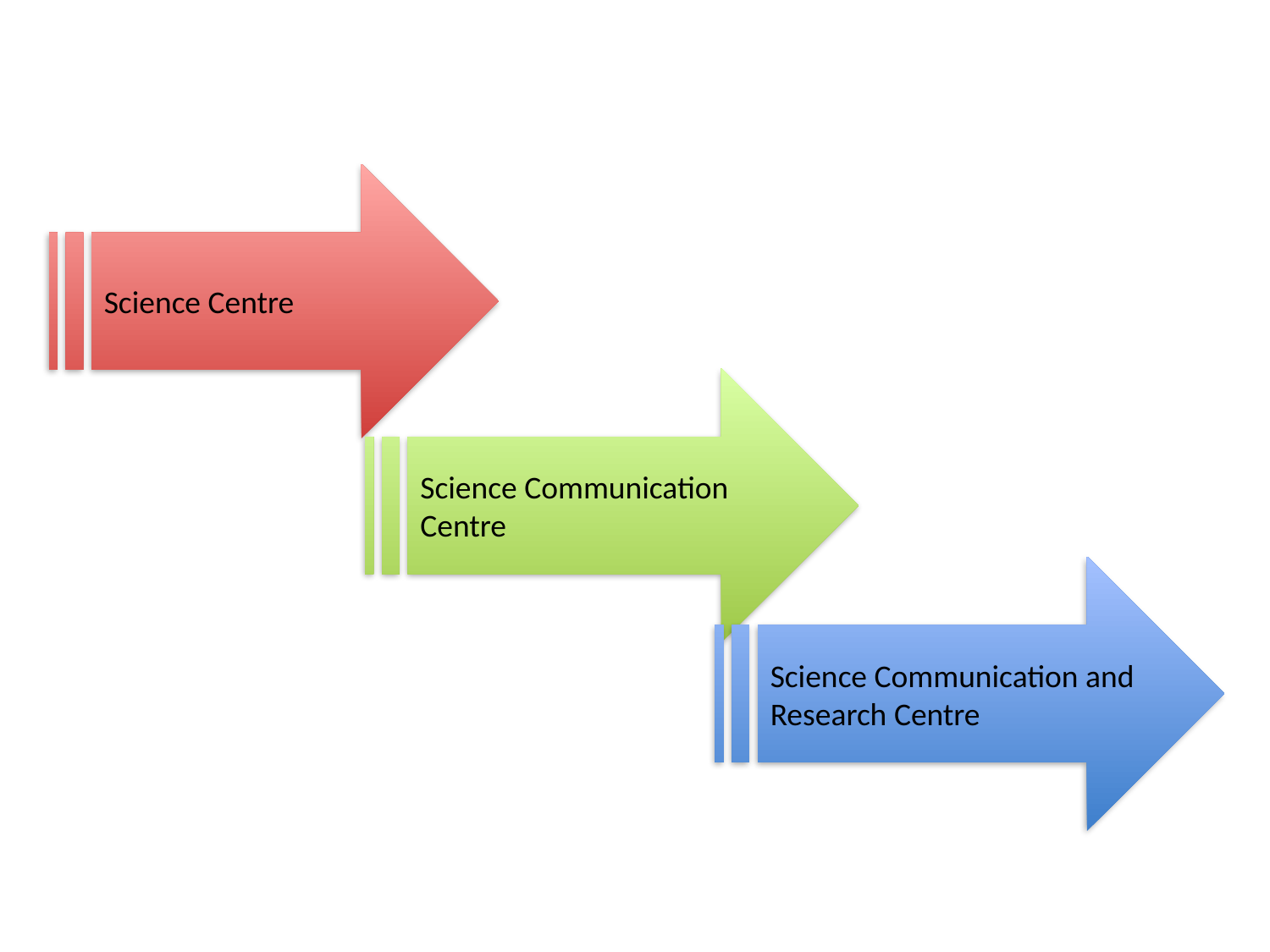

present - future
Science Centre
Science Communication Centre
Science Communication and Research Centre